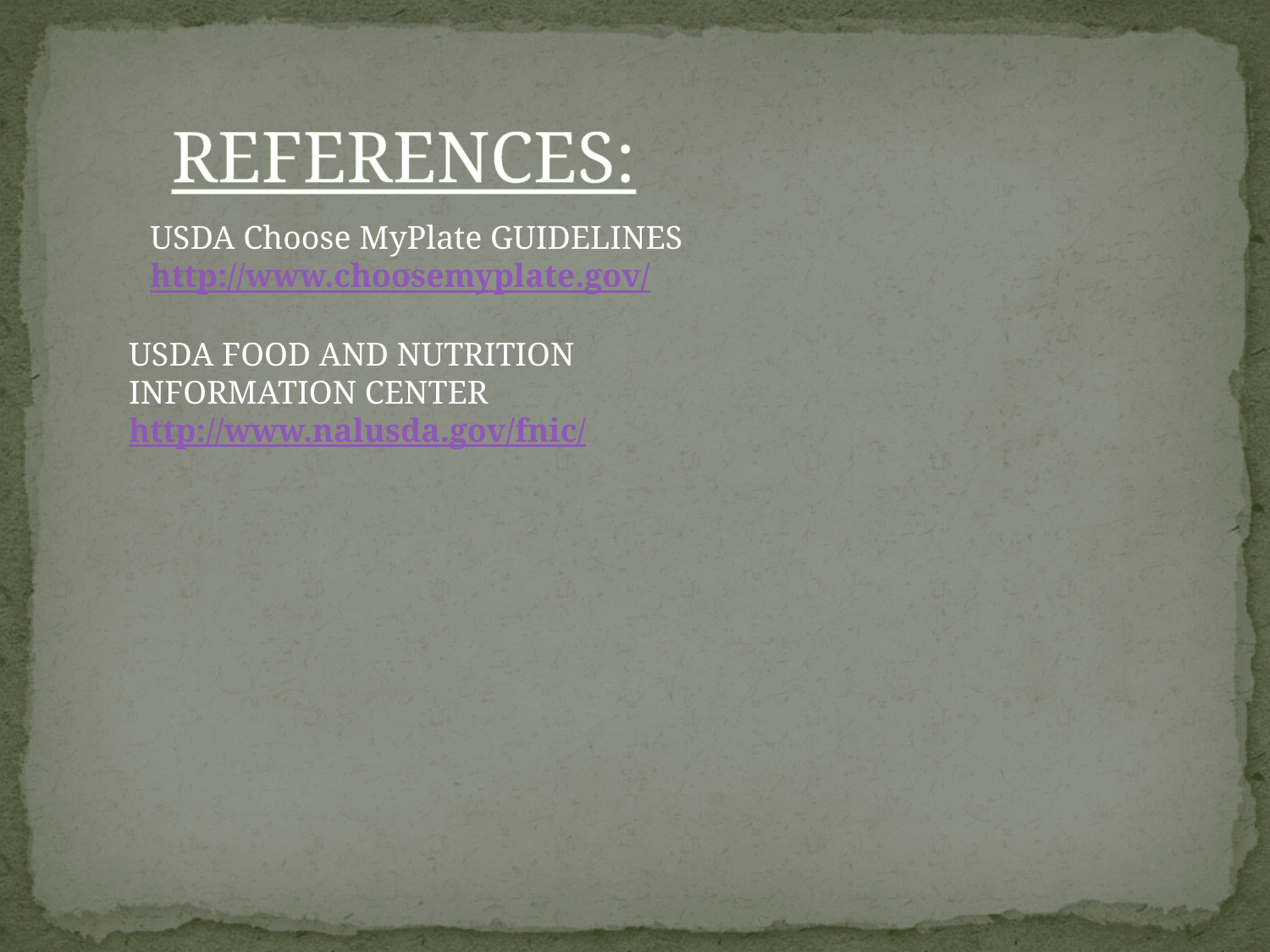

REFERENCES:
USDA Choose MyPlate GUIDELINES
http://www.choosemyplate.gov/

USDA FOOD AND NUTRITION INFORMATION CENTER
http://www.nalusda.gov/fnic/